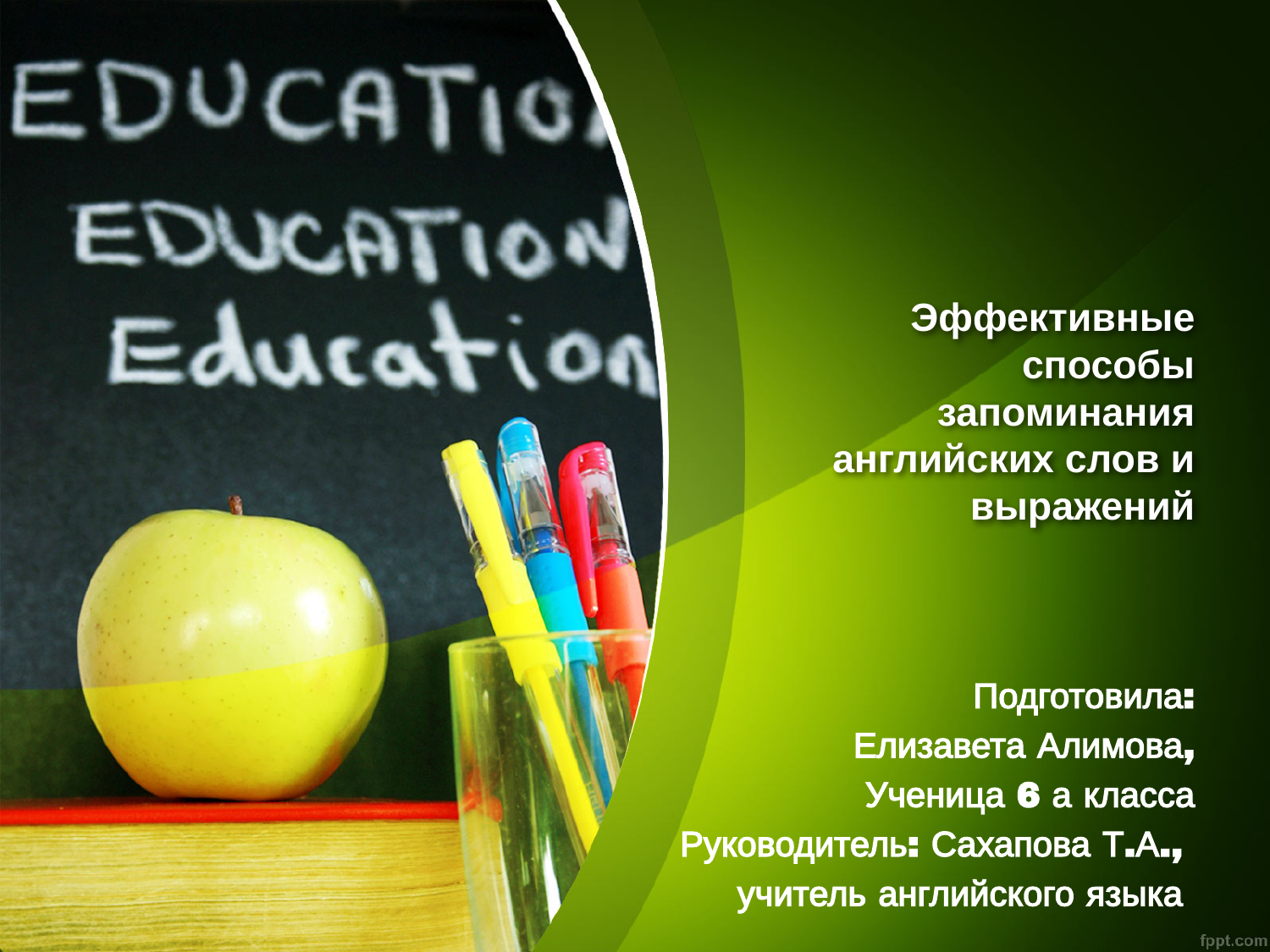

# Эффективные способы запоминания английских слов и выражений
Подготовила:
Елизавета Алимова,
Ученица 6 а класса
Руководитель: Сахапова Т.А.,
учитель английского языка